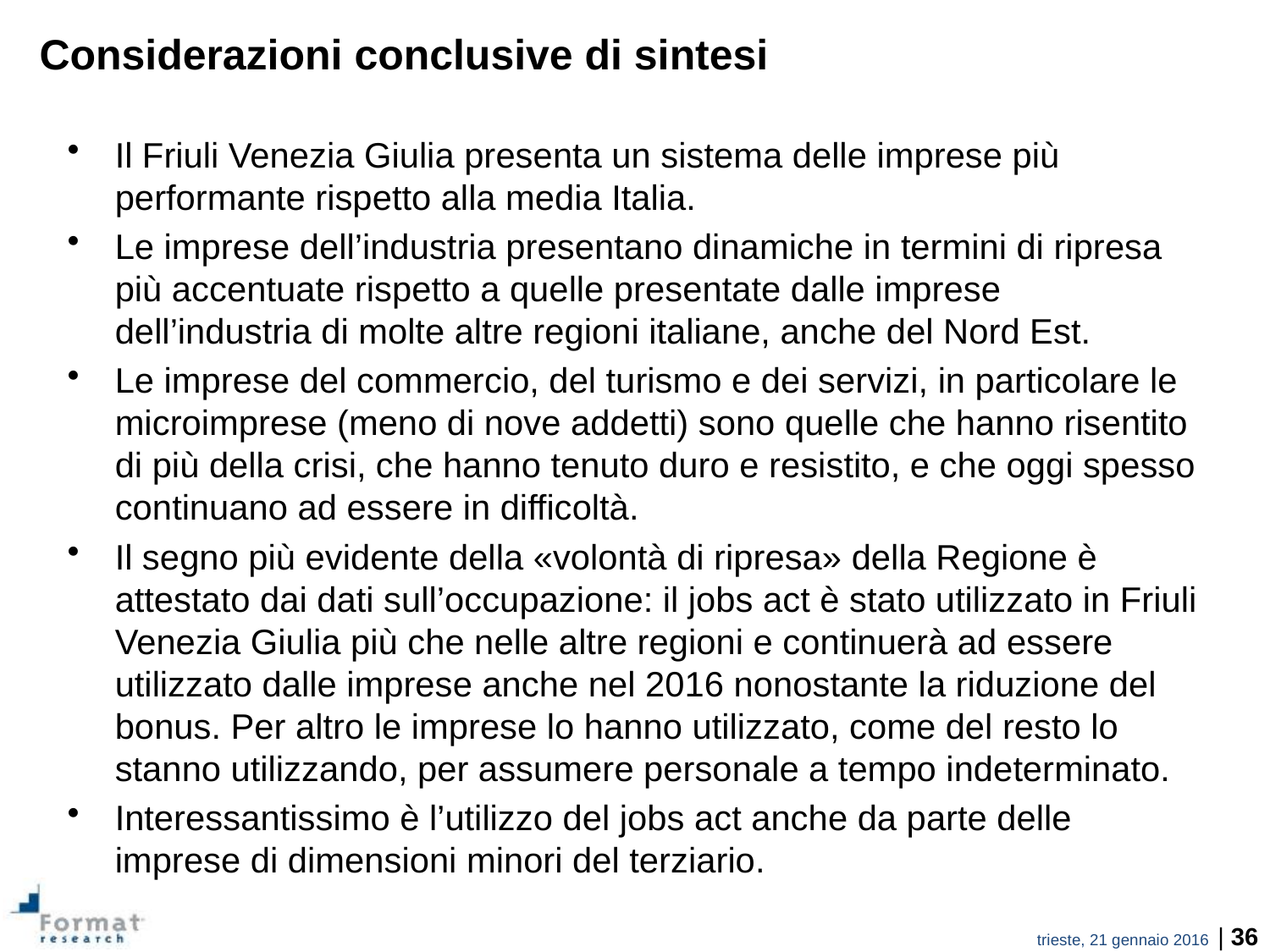

Considerazioni conclusive di sintesi
Il Friuli Venezia Giulia presenta un sistema delle imprese più performante rispetto alla media Italia.
Le imprese dell’industria presentano dinamiche in termini di ripresa più accentuate rispetto a quelle presentate dalle imprese dell’industria di molte altre regioni italiane, anche del Nord Est.
Le imprese del commercio, del turismo e dei servizi, in particolare le microimprese (meno di nove addetti) sono quelle che hanno risentito di più della crisi, che hanno tenuto duro e resistito, e che oggi spesso continuano ad essere in difficoltà.
Il segno più evidente della «volontà di ripresa» della Regione è attestato dai dati sull’occupazione: il jobs act è stato utilizzato in Friuli Venezia Giulia più che nelle altre regioni e continuerà ad essere utilizzato dalle imprese anche nel 2016 nonostante la riduzione del bonus. Per altro le imprese lo hanno utilizzato, come del resto lo stanno utilizzando, per assumere personale a tempo indeterminato.
Interessantissimo è l’utilizzo del jobs act anche da parte delle imprese di dimensioni minori del terziario.